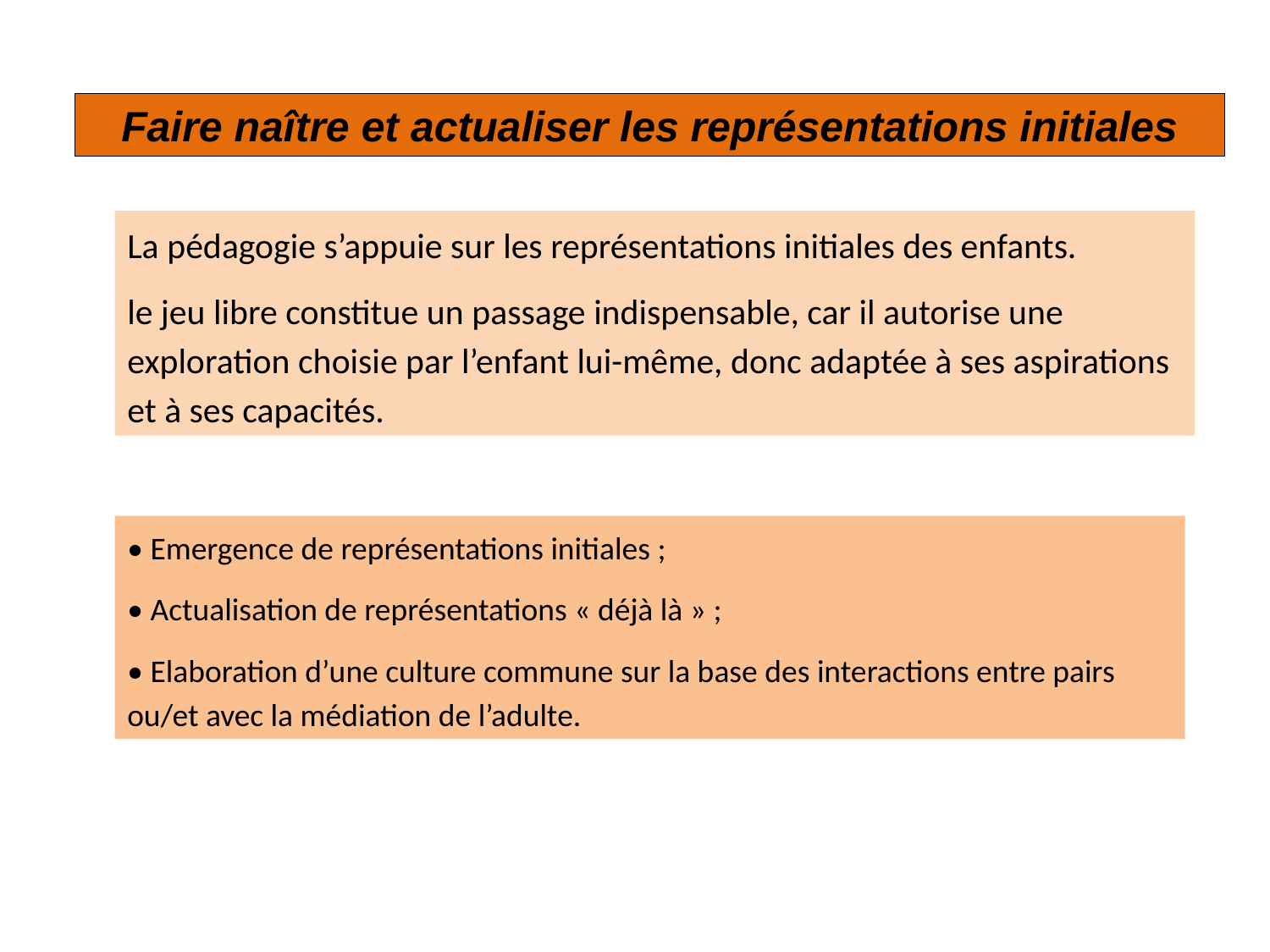

Faire naître et actualiser les représentations initiales
La pédagogie s’appuie sur les représentations initiales des enfants.
le jeu libre constitue un passage indispensable, car il autorise une exploration choisie par l’enfant lui-même, donc adaptée à ses aspirations et à ses capacités.
• Emergence de représentations initiales ;
• Actualisation de représentations « déjà là » ;
• Elaboration d’une culture commune sur la base des interactions entre pairs ou/et avec la médiation de l’adulte.